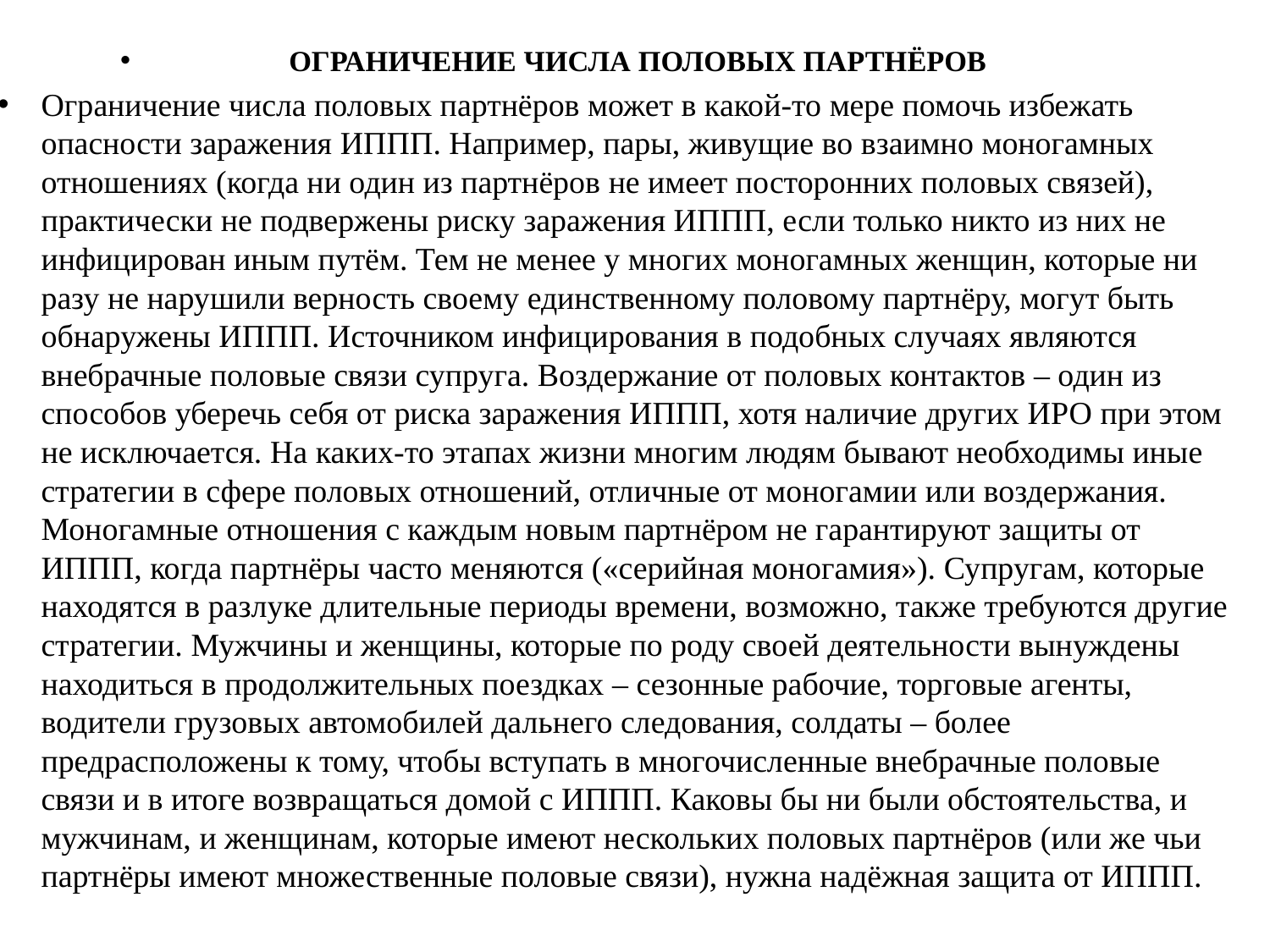

ОГРАНИЧЕНИЕ ЧИСЛА ПОЛОВЫХ ПАРТНЁРОВ
Ограничение числа половых партнёров может в какой-то мере помочь избежать опасности заражения ИППП. Например, пары, живущие во взаимно моногамных отношениях (когда ни один из партнёров не имеет посторонних половых связей), практически не подвержены риску заражения ИППП, если только никто из них не инфицирован иным путём. Тем не менее у многих моногамных женщин, которые ни разу не нарушили верность своему единственному половому партнёру, могут быть обнаружены ИППП. Источником инфицирования в подобных случаях являются внебрачные половые связи супруга. Воздержание от половых контактов – один из способов уберечь себя от риска заражения ИППП, хотя наличие других ИРО при этом не исключается. На каких-то этапах жизни многим людям бывают необходимы иные стратегии в сфере половых отношений, отличные от моногамии или воздержания. Моногамные отношения с каждым новым партнёром не гарантируют защиты от ИППП, когда партнёры часто меняются («серийная моногамия»). Супругам, которые находятся в разлуке длительные периоды времени, возможно, также требуются другие стратегии. Мужчины и женщины, которые по роду своей деятельности вынуждены находиться в продолжительных поездках – сезонные рабочие, торговые агенты, водители грузовых автомобилей дальнего следования, солдаты – более предрасположены к тому, чтобы вступать в многочисленные внебрачные половые связи и в итоге возвращаться домой с ИППП. Каковы бы ни были обстоятельства, и мужчинам, и женщинам, которые имеют нескольких половых партнёров (или же чьи партнёры имеют множественные половые связи), нужна надёжная защита от ИППП.